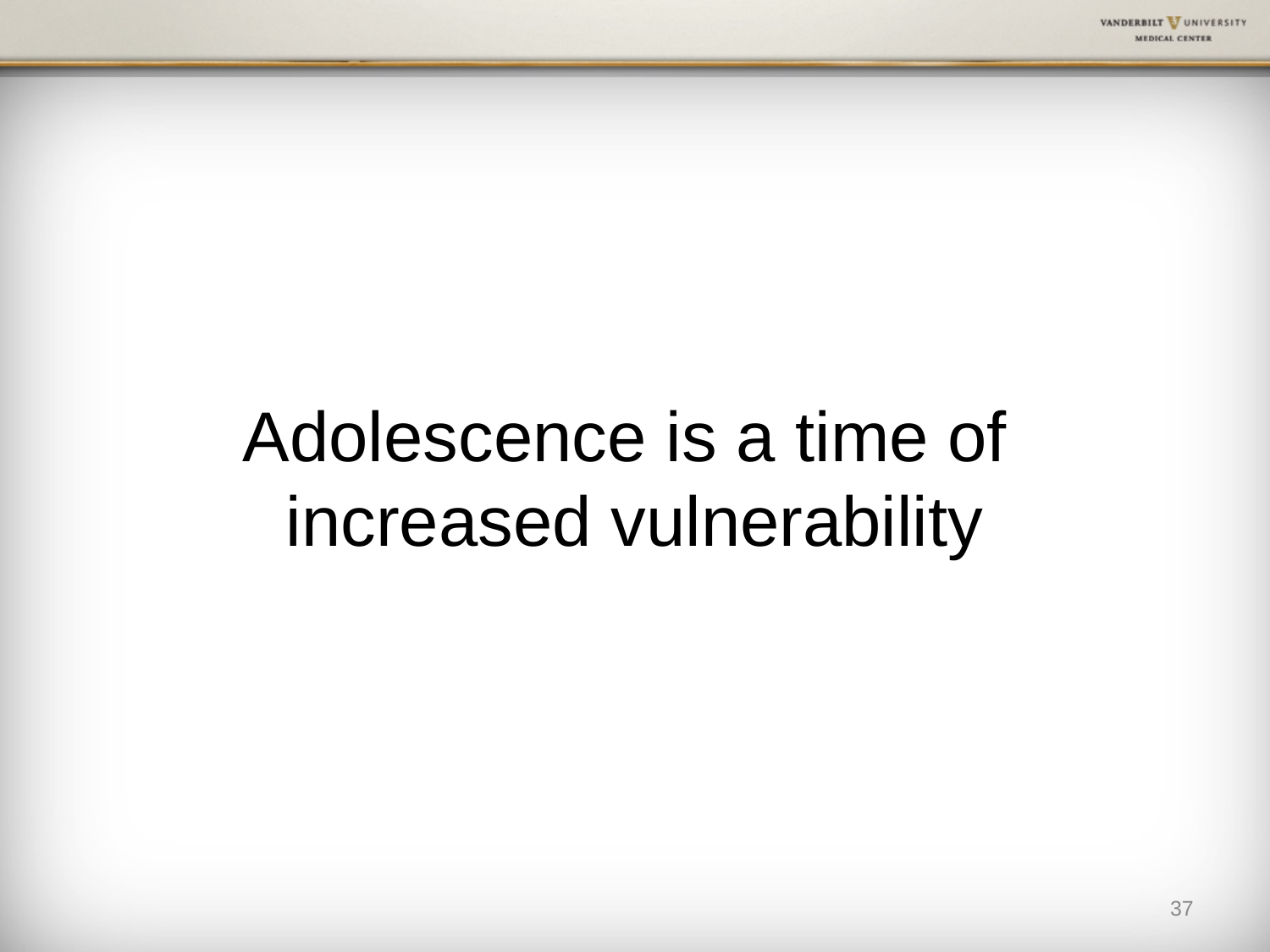

# Adolescence is a time of increased vulnerability
37